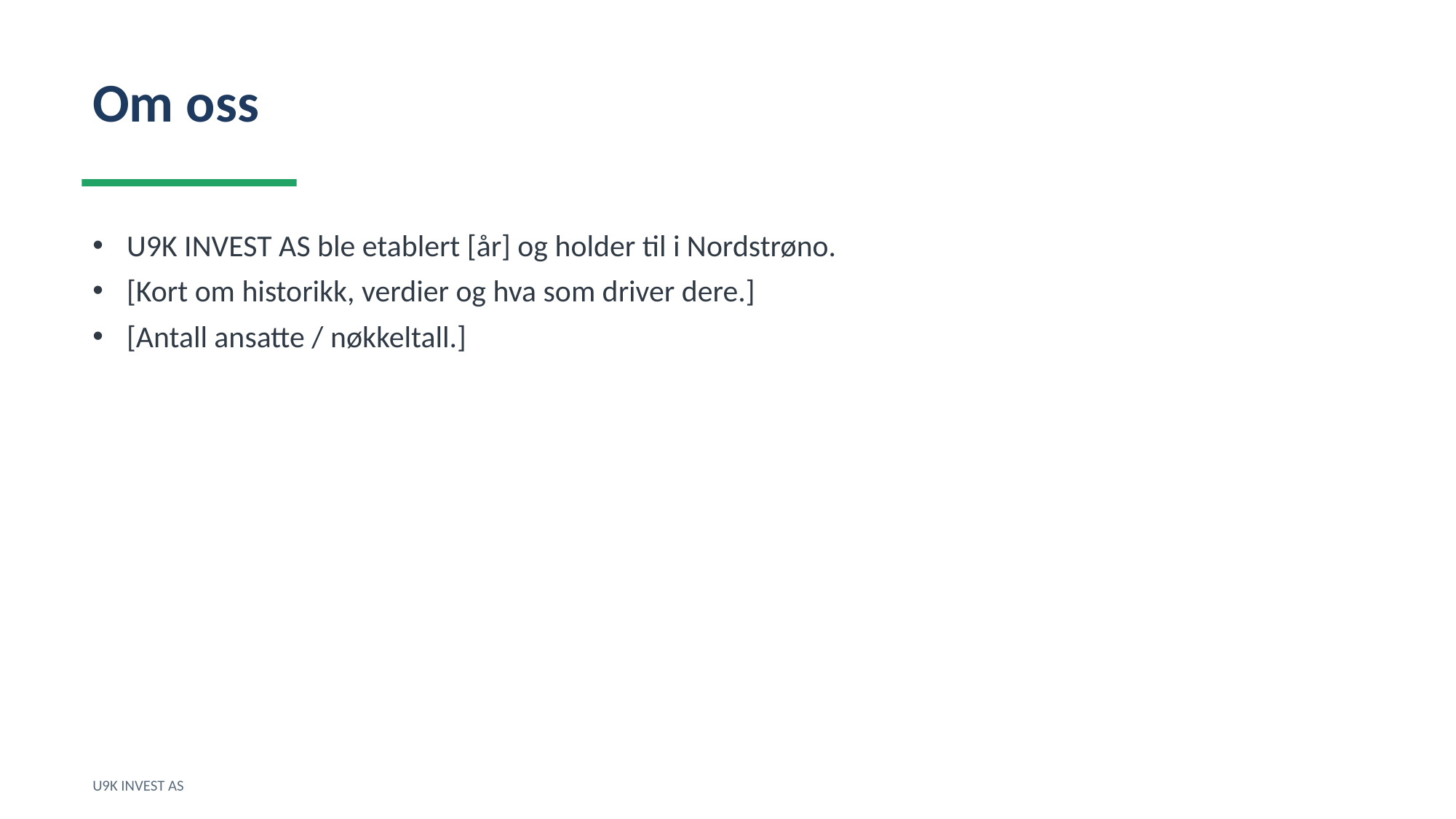

Om oss

U9K INVEST AS ble etablert [år] og holder til i Nordstrøno.
[Kort om historikk, verdier og hva som driver dere.]
[Antall ansatte / nøkkeltall.]
U9K INVEST AS